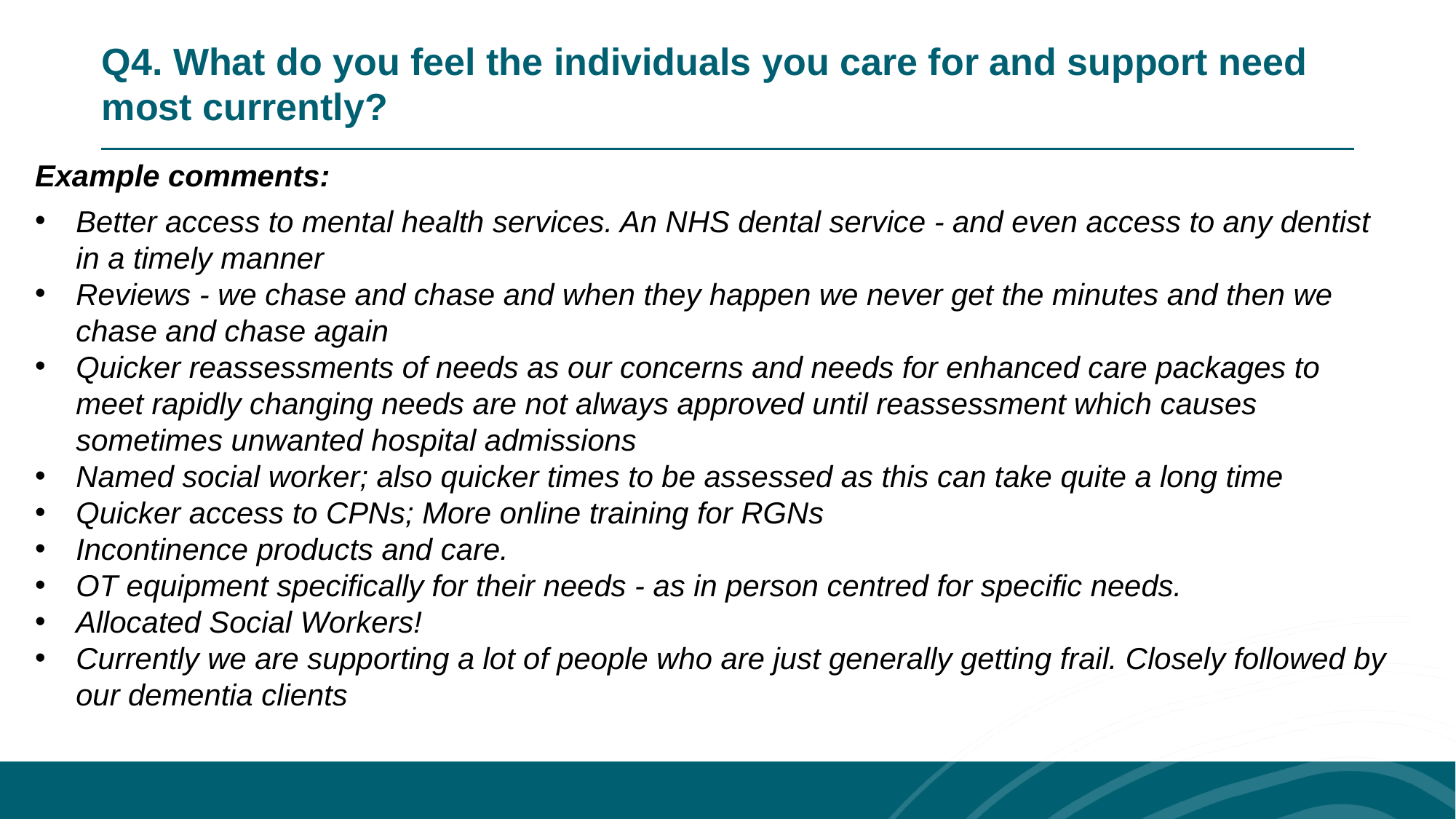

Q4. What do you feel the individuals you care for and support need most currently?
Example comments:

Better access to mental health services. An NHS dental service - and even access to any dentist in a timely manner
Reviews - we chase and chase and when they happen we never get the minutes and then we chase and chase again
Quicker reassessments of needs as our concerns and needs for enhanced care packages to meet rapidly changing needs are not always approved until reassessment which causes sometimes unwanted hospital admissions
Named social worker; also quicker times to be assessed as this can take quite a long time
Quicker access to CPNs; More online training for RGNs
Incontinence products and care.
OT equipment specifically for their needs - as in person centred for specific needs.
Allocated Social Workers!
Currently we are supporting a lot of people who are just generally getting frail. Closely followed by our dementia clients